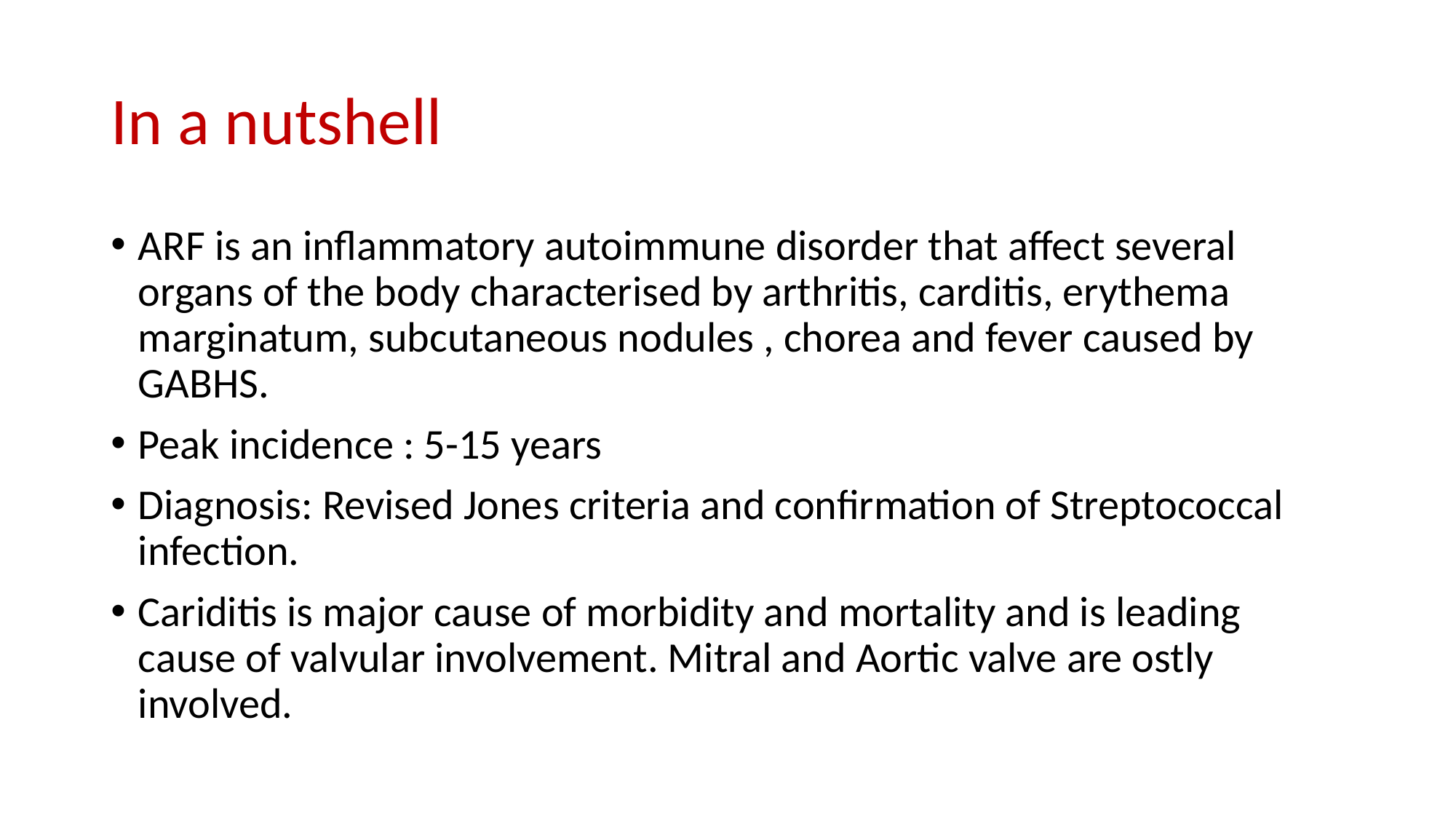

# In a nutshell
ARF is an inflammatory autoimmune disorder that affect several organs of the body characterised by arthritis, carditis, erythema marginatum, subcutaneous nodules , chorea and fever caused by GABHS.
Peak incidence : 5-15 years
Diagnosis: Revised Jones criteria and confirmation of Streptococcal infection.
Cariditis is major cause of morbidity and mortality and is leading cause of valvular involvement. Mitral and Aortic valve are ostly involved.